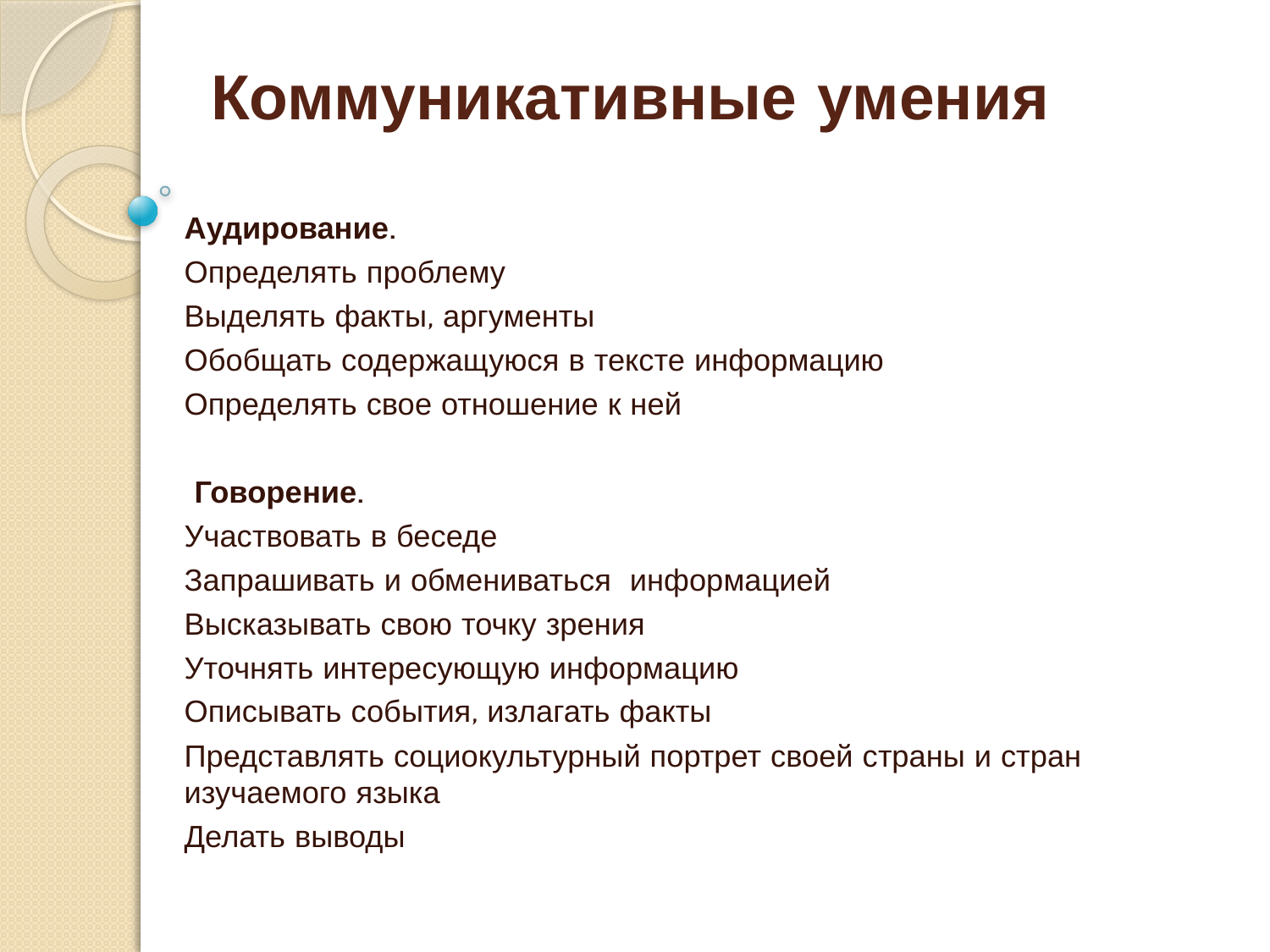

# Коммуникативные умения
Аудирование.
Определять проблему
Выделять факты, аргументы
Обобщать содержащуюся в тексте информацию
Определять свое отношение к ней

 Говорение.
Участвовать в беседе
Запрашивать и обмениваться  информацией
Высказывать свою точку зрения
Уточнять интересующую информацию
Описывать события, излагать факты
Представлять социокультурный портрет своей страны и стран изучаемого языка
Делать выводы